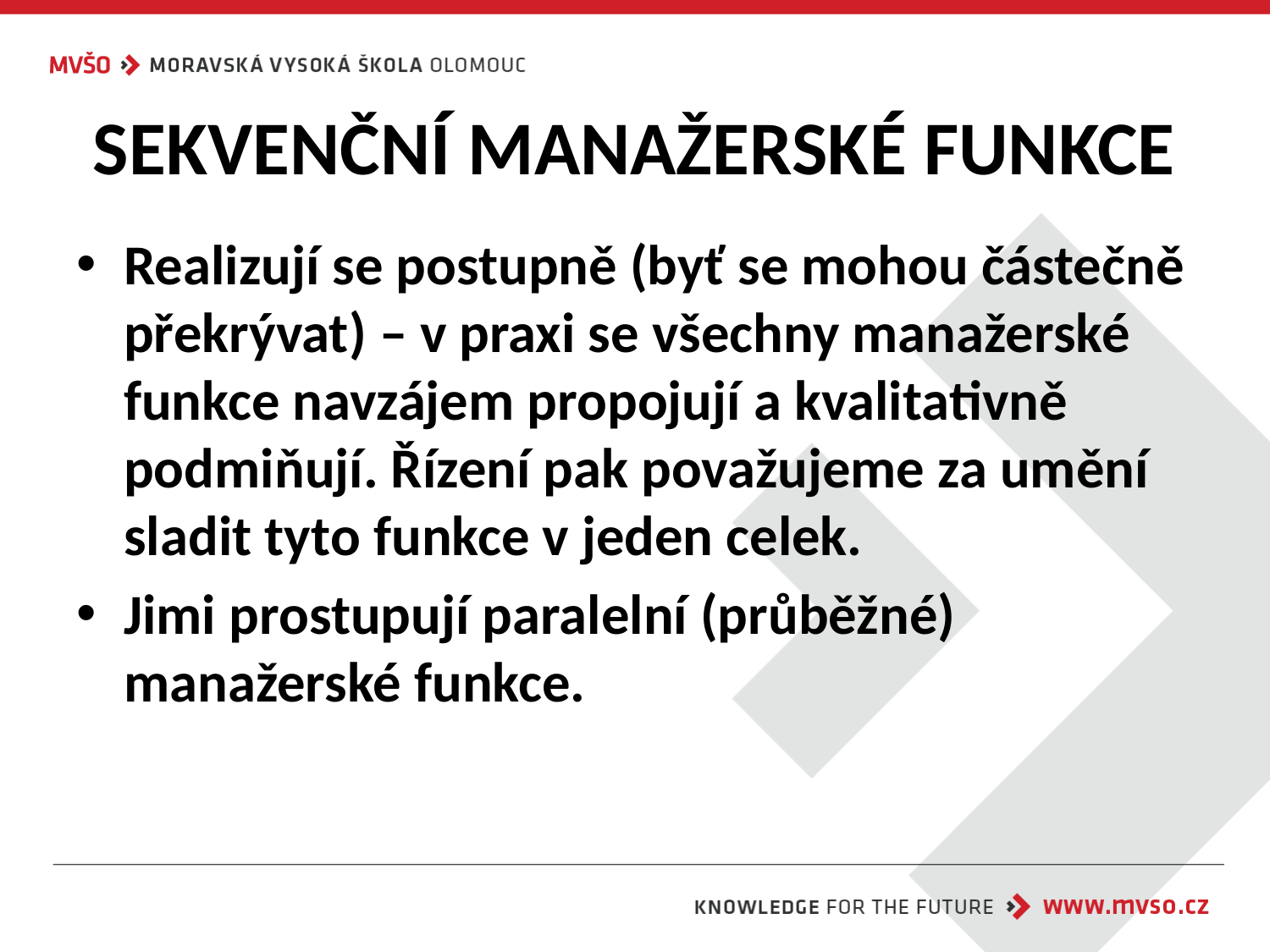

# SEKVENČNÍ MANAŽERSKÉ FUNKCE
Realizují se postupně (byť se mohou částečně překrývat) – v praxi se všechny manažerské funkce navzájem propojují a kvalitativně podmiňují. Řízení pak považujeme za umění sladit tyto funkce v jeden celek.
Jimi prostupují paralelní (průběžné) manažerské funkce.